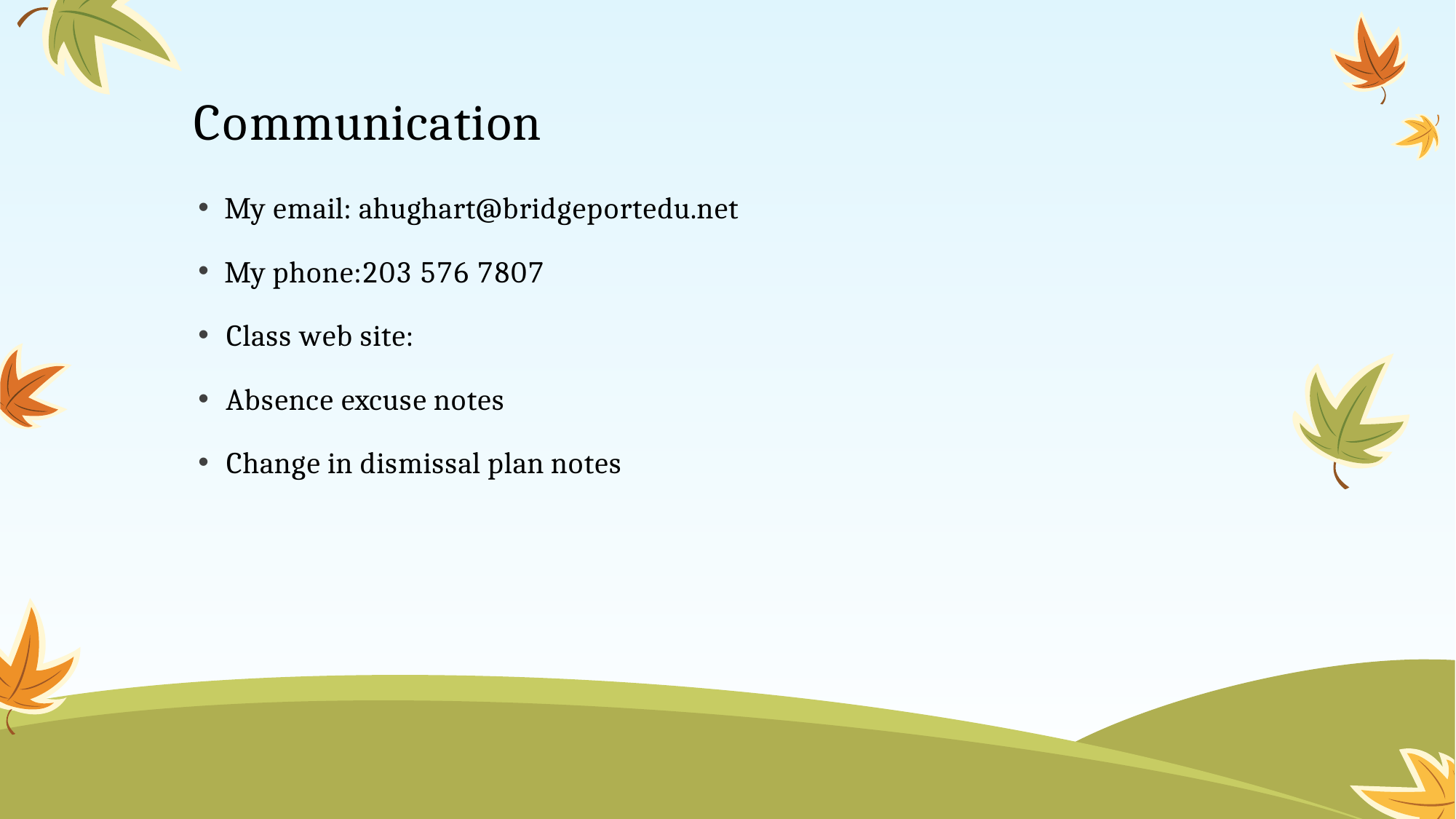

# Communication
My email: ahughart@bridgeportedu.net
My phone:203 576 7807
Class web site:
Absence excuse notes
Change in dismissal plan notes